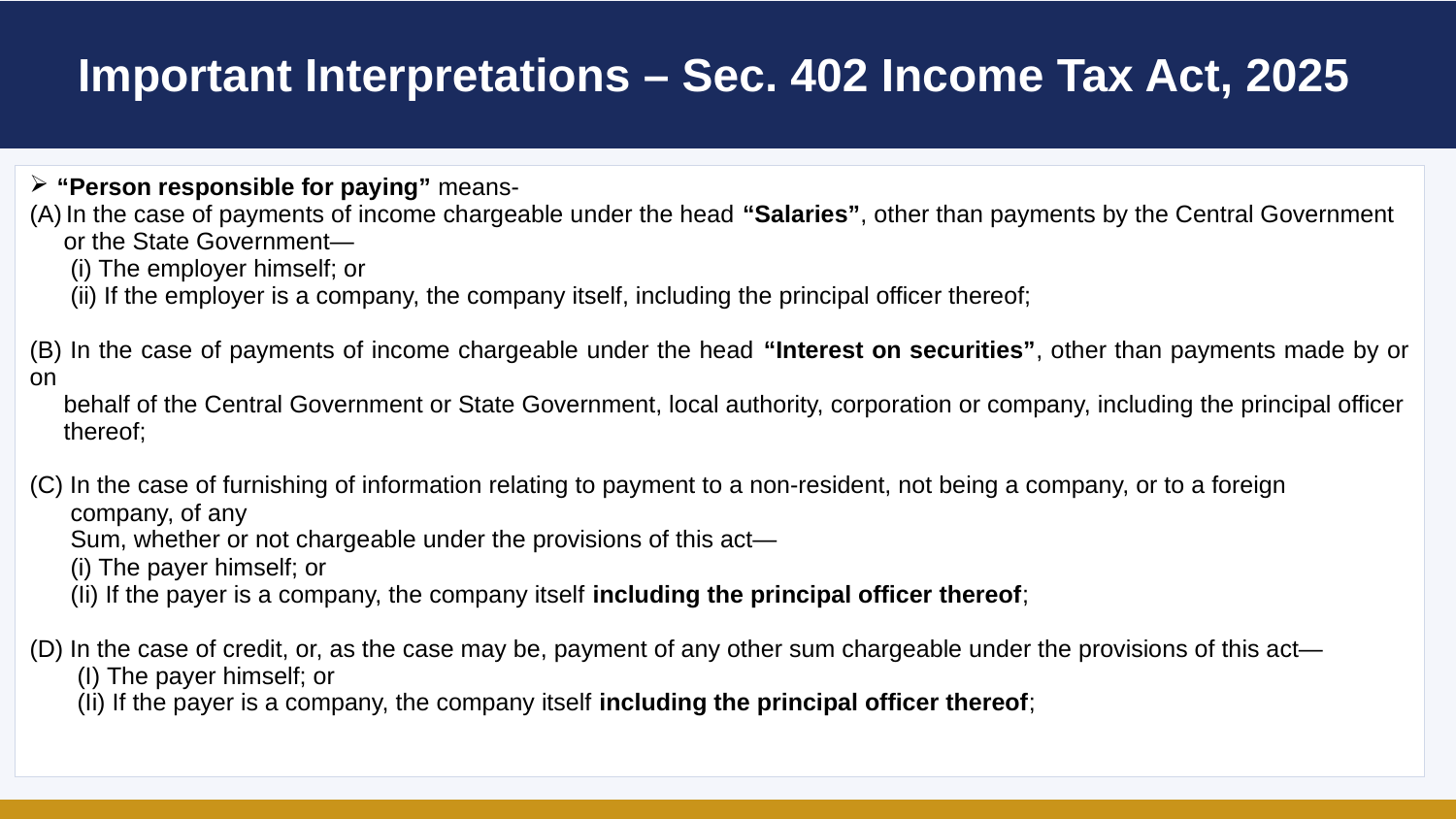

Important Interpretations – Sec. 402 Income Tax Act, 2025
| “Person responsible for paying” means- In the case of payments of income chargeable under the head “Salaries”, other than payments by the Central Government or the State Government— (i) The employer himself; or (ii) If the employer is a company, the company itself, including the principal officer thereof; (B) In the case of payments of income chargeable under the head “Interest on securities”, other than payments made by or on behalf of the Central Government or State Government, local authority, corporation or company, including the principal officer thereof; (C) In the case of furnishing of information relating to payment to a non-resident, not being a company, or to a foreign company, of any Sum, whether or not chargeable under the provisions of this act— (i) The payer himself; or (Ii) If the payer is a company, the company itself including the principal officer thereof; (D) In the case of credit, or, as the case may be, payment of any other sum chargeable under the provisions of this act— (I) The payer himself; or (Ii) If the payer is a company, the company itself including the principal officer thereof; |
| --- |